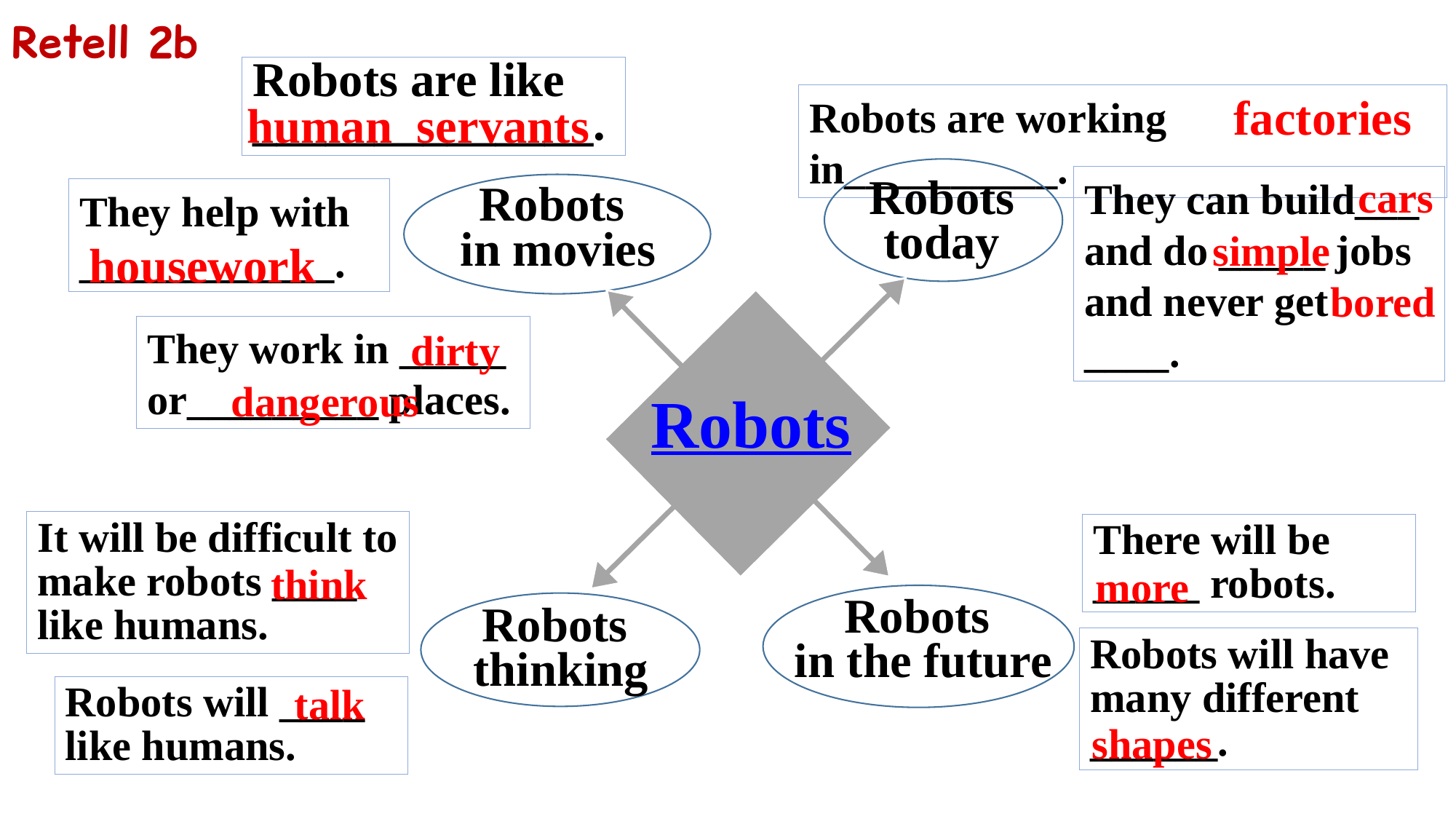

Retell 2b
Robots are like
______________.
factories
Robots are working in__________.
human  servants

Robots
today
cars
They can build___
and do _____ jobs and never get ____.

Robots
in movies
They help with ____________.

simple
housework
bored
They work in _____ or_________ places.
                     dirty       dangerous
Robots
It will be difficult to make robots ____ like humans.
There will be _____ robots.
think
more

Robots
 in the future

Robots
thinking
Robots will have many different ______.
talk
Robots will ____ like humans.
shapes